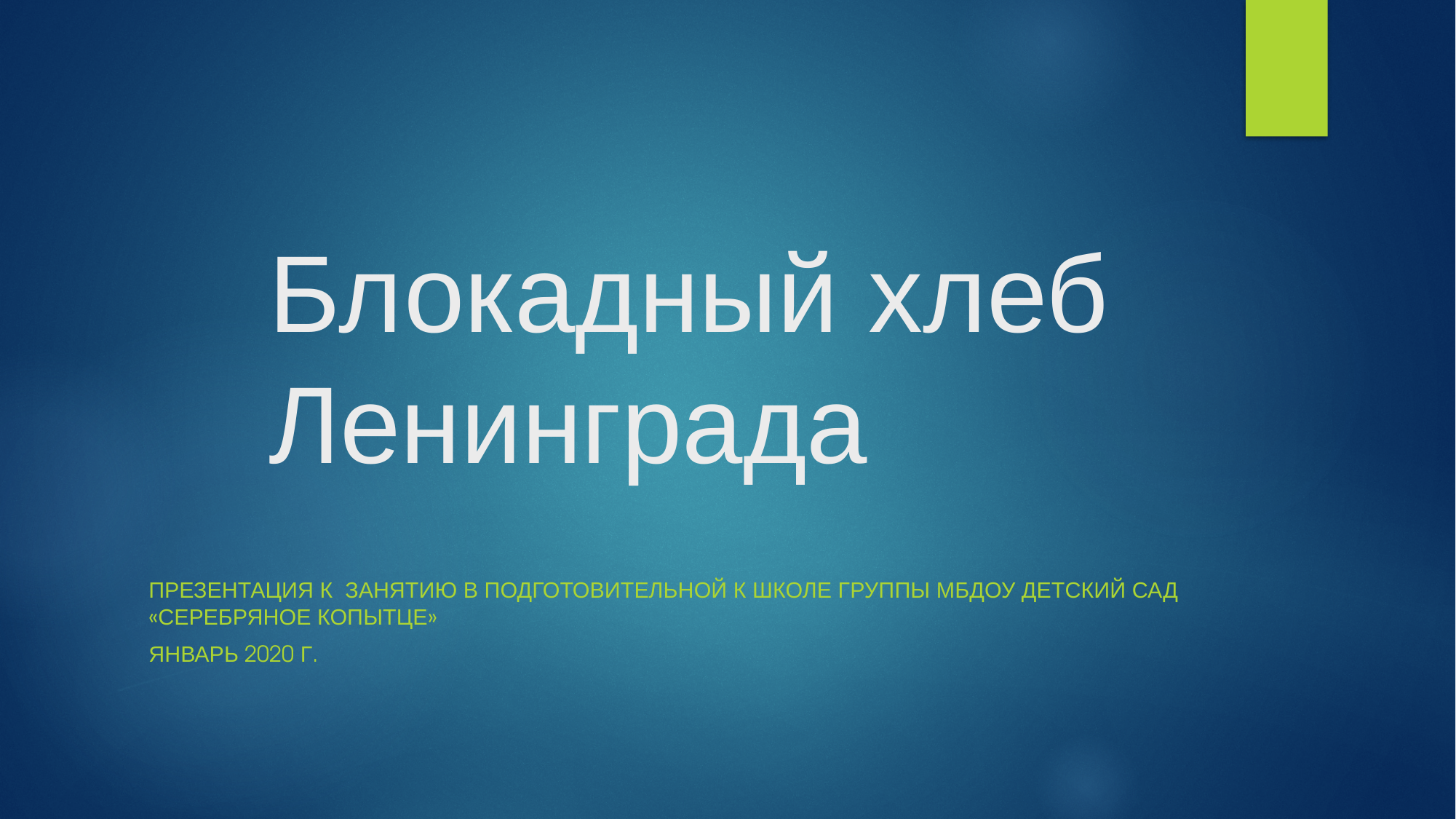

# Блокадный хлеб Ленинграда
Презентация к  занятию в подготовительной к школе группы МБДОУ детский сад «Серебряное копытце»
Январь 2020 г.